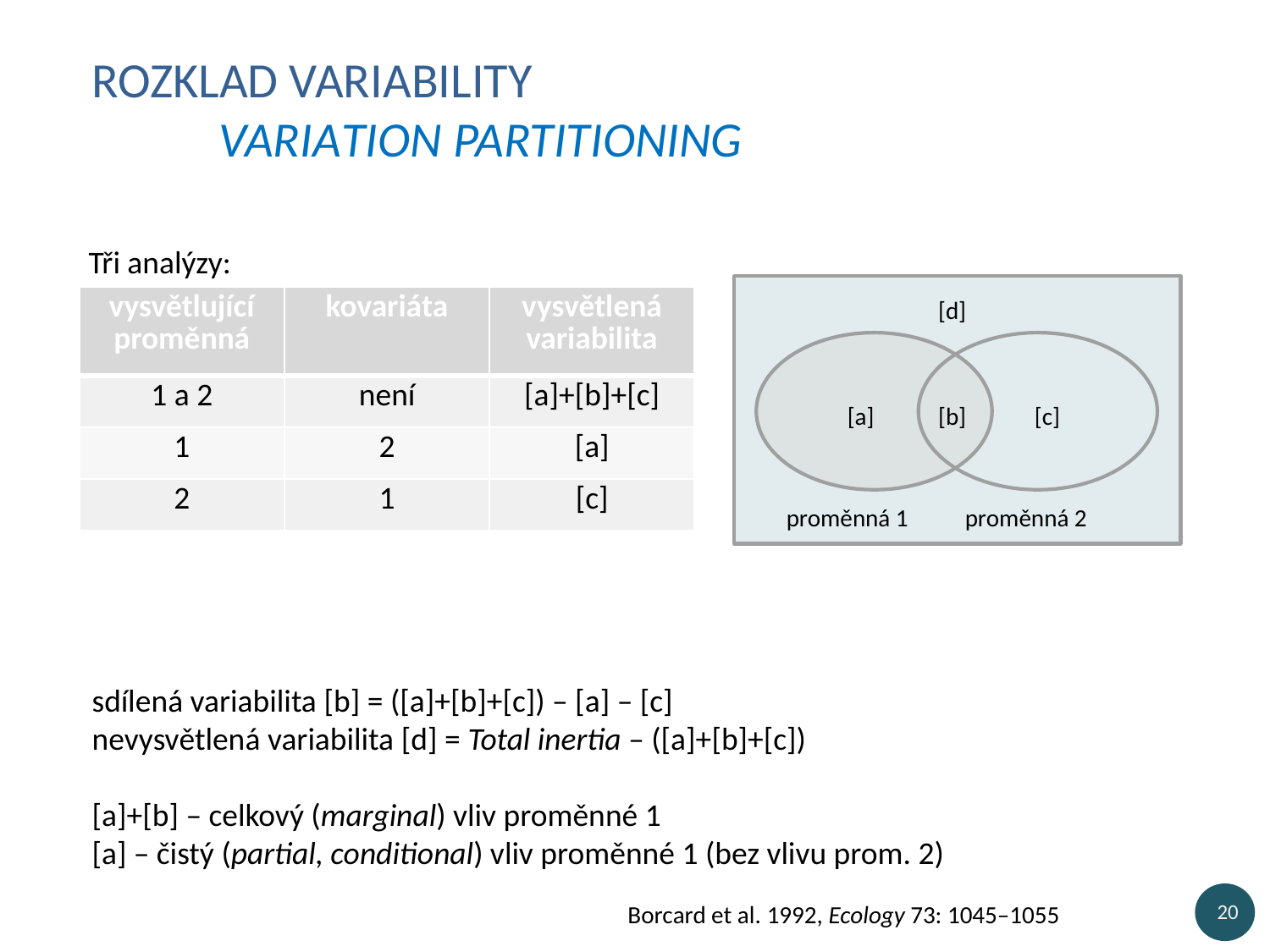

# Rozklad variability variation partitioning
Tři analýzy:

[d]

[a]
[b]
[c]
proměnná 1
proměnná 2
| vysvětlující proměnná | kovariáta | vysvětlená variabilita |
| --- | --- | --- |
| 1 a 2 | není | [a]+[b]+[c] |
| 1 | 2 | [a] |
| 2 | 1 | [c] |
sdílená variabilita [b] = ([a]+[b]+[c]) – [a] – [c]
nevysvětlená variabilita [d] = Total inertia – ([a]+[b]+[c])

[a]+[b] – celkový (marginal) vliv proměnné 1
[a] – čistý (partial, conditional) vliv proměnné 1 (bez vlivu prom. 2)
20
Borcard et al. 1992, Ecology 73: 1045–1055